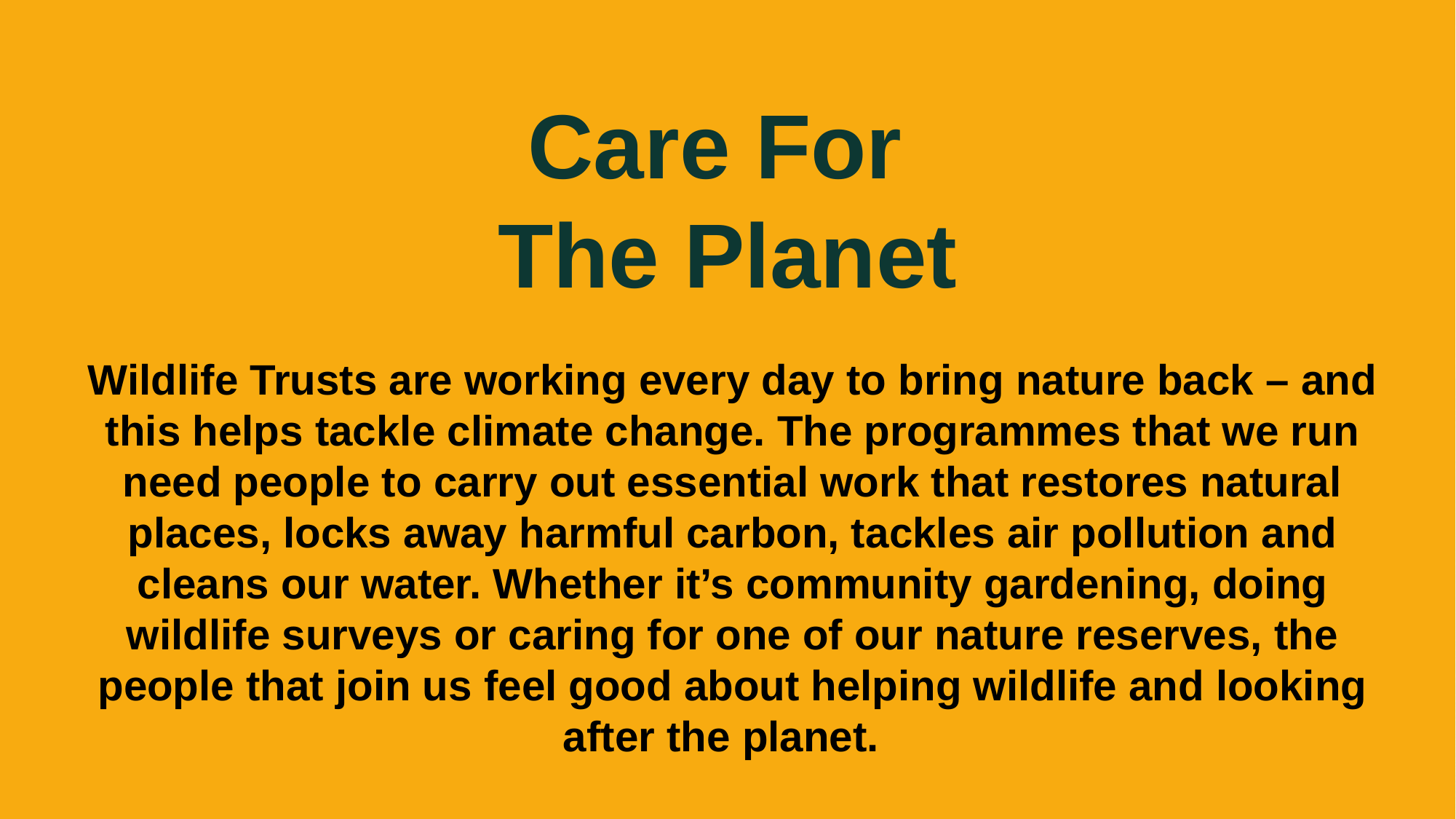

Care For
The Planet
Wildlife Trusts are working every day to bring nature back – and this helps tackle climate change. The programmes that we run need people to carry out essential work that restores natural places, locks away harmful carbon, tackles air pollution and cleans our water. Whether it’s community gardening, doing wildlife surveys or caring for one of our nature reserves, the people that join us feel good about helping wildlife and looking after the planet.